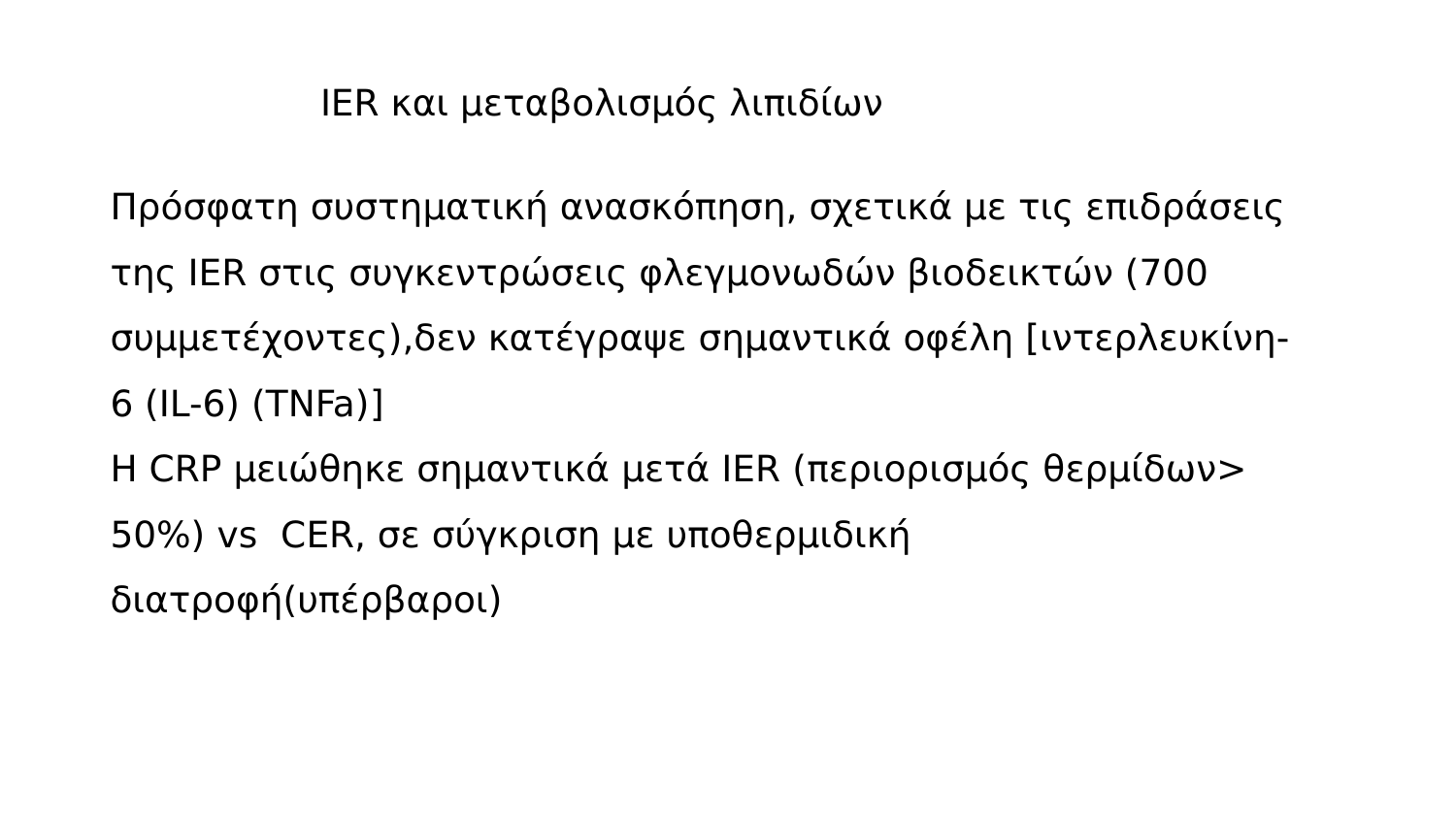

# IER και μεταβολισμός λιπιδίων
Πρόσφατη συστηματική ανασκόπηση, σχετικά με τις επιδράσεις της IER στις συγκεντρώσεις φλεγμονωδών βιοδεικτών (700 συμμετέχοντες),δεν κατέγραψε σημαντικά οφέλη [ιντερλευκίνη-6 (IL-6) (TNFa)]
Η CRP μειώθηκε σημαντικά μετά IER (περιορισμός θερμίδων> 50%) vs  CER, σε σύγκριση με υποθερμιδική διατροφή(υπέρβαροι)